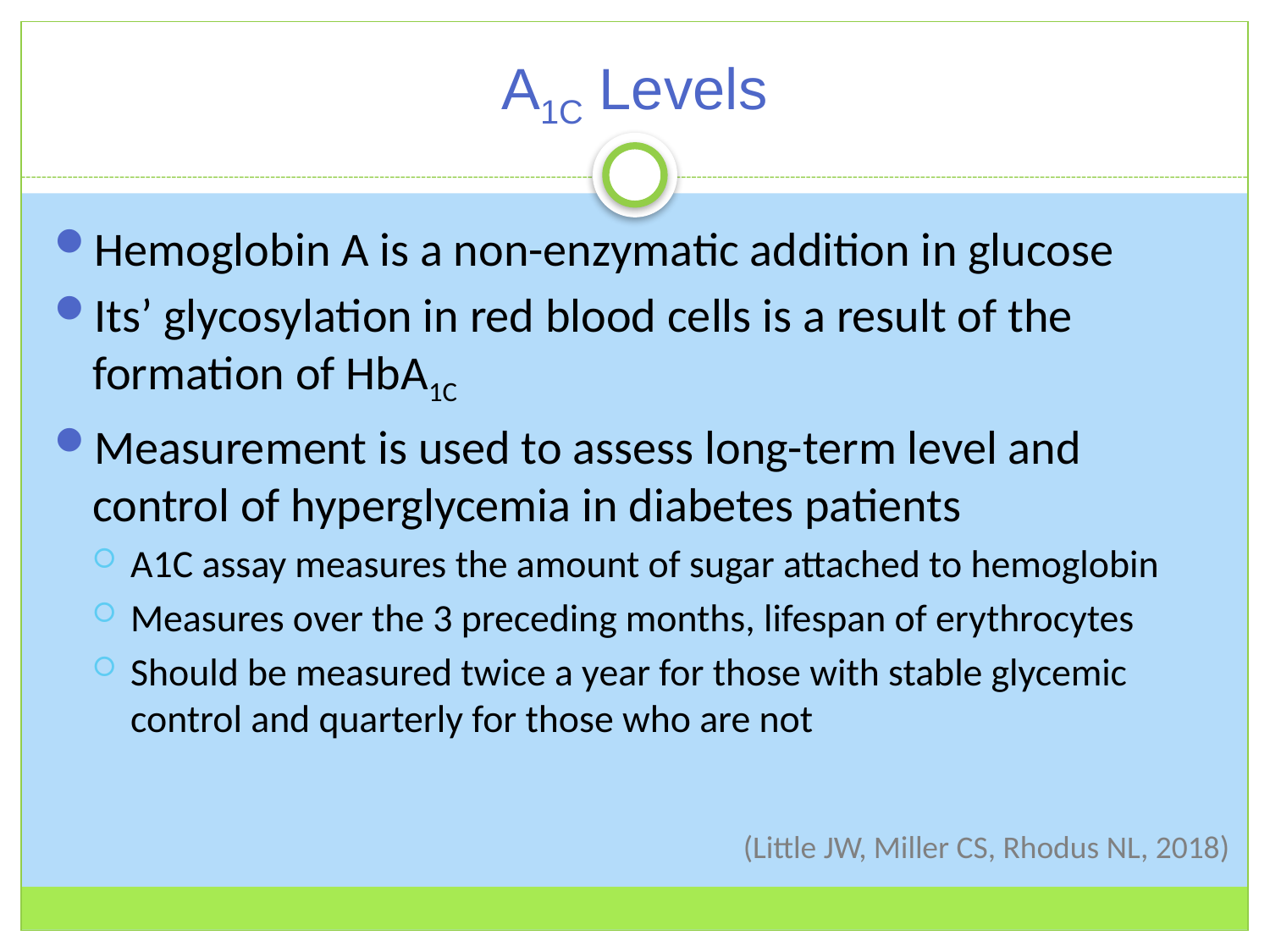

# A1C Levels
Hemoglobin A is a non-enzymatic addition in glucose
Its’ glycosylation in red blood cells is a result of the formation of HbA1C
Measurement is used to assess long-term level and control of hyperglycemia in diabetes patients
A1C assay measures the amount of sugar attached to hemoglobin
Measures over the 3 preceding months, lifespan of erythrocytes
Should be measured twice a year for those with stable glycemic control and quarterly for those who are not
(Little JW, Miller CS, Rhodus NL, 2018)